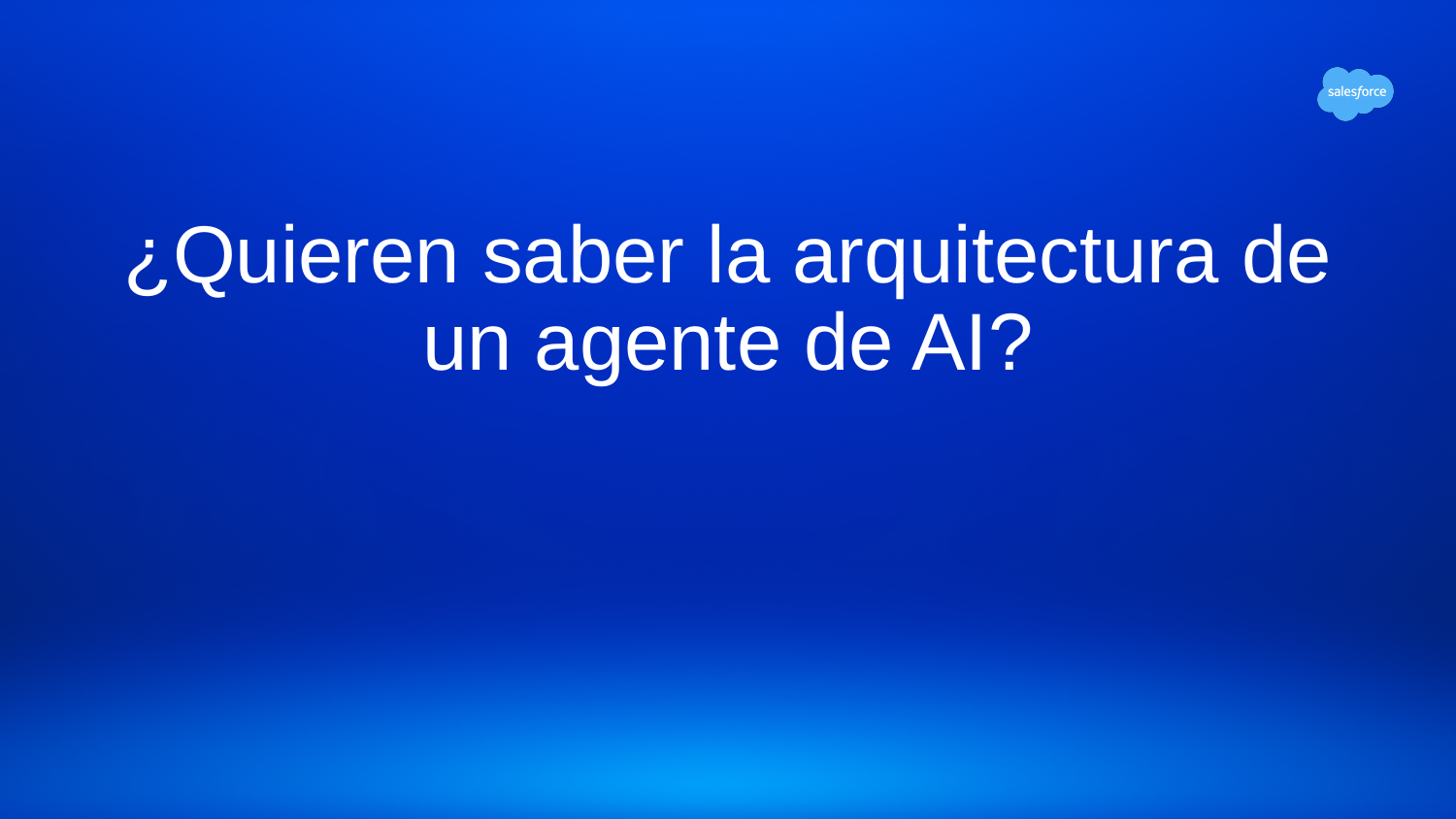

# ¿Quieren saber la arquitectura de un agente de AI?